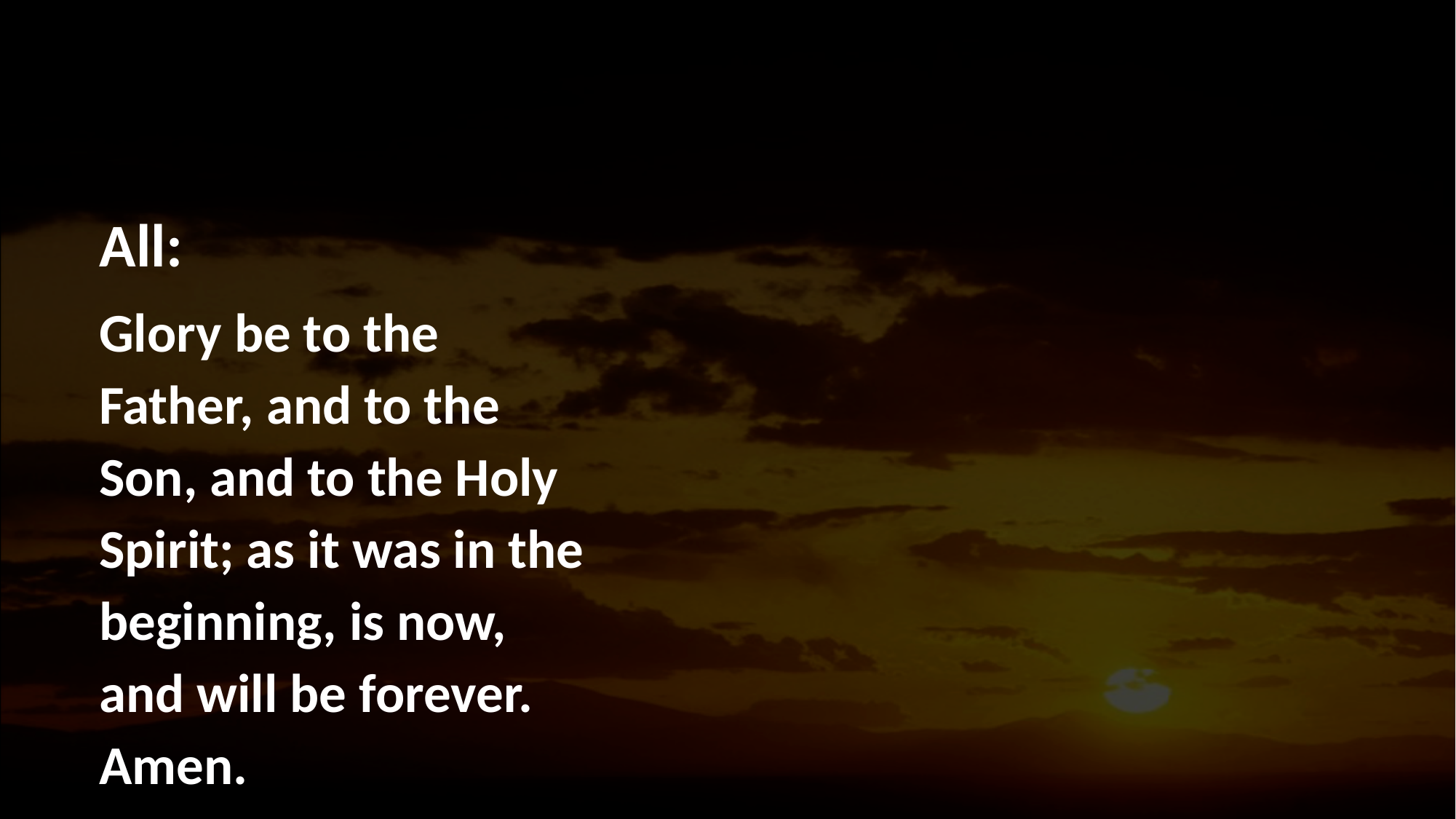

All:
Glory be to the Father, and to the Son, and to the Holy Spirit; as it was in the beginning, is now, and will be forever. Amen.